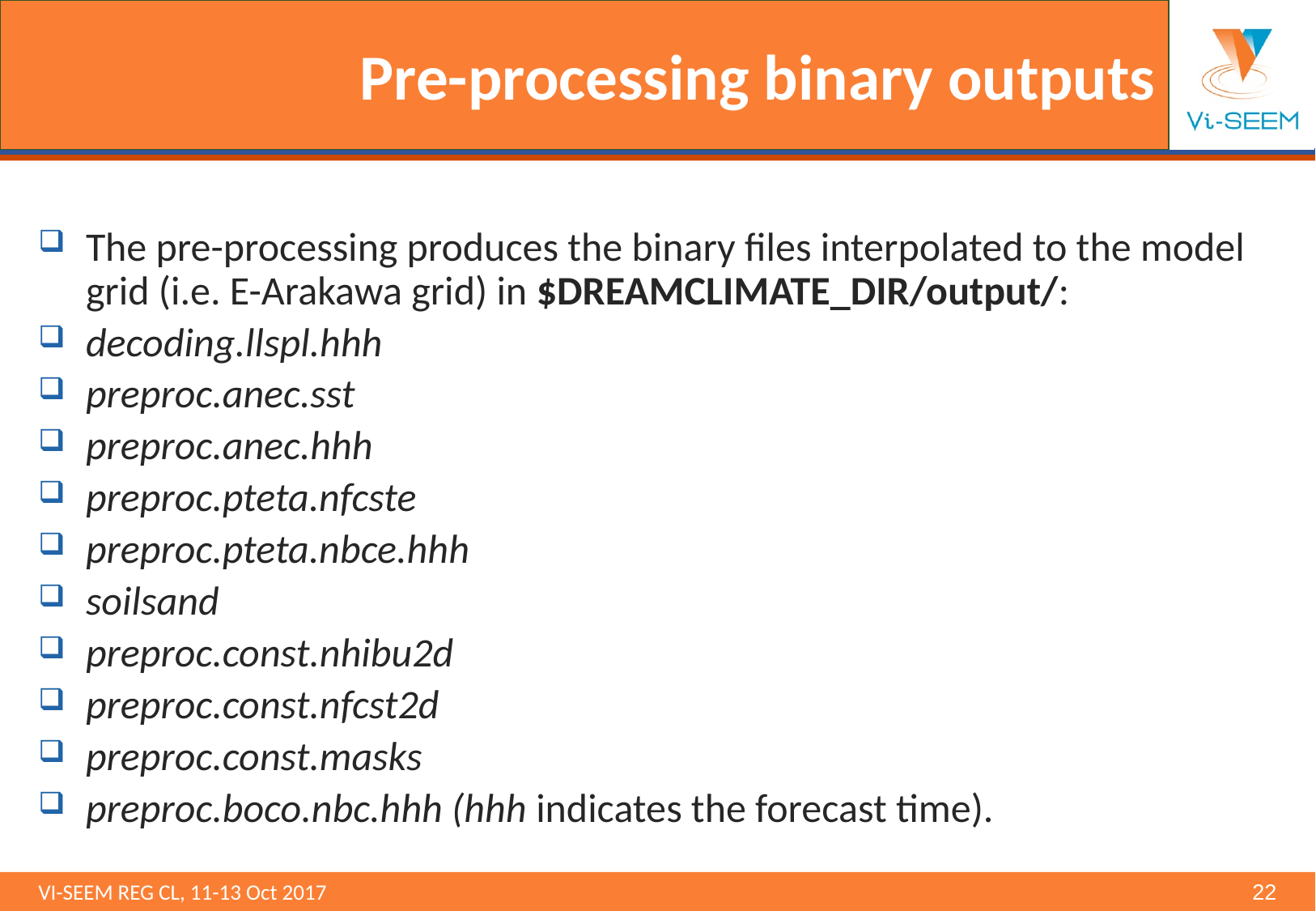

# Pre-processing binary outputs
The pre-processing produces the binary files interpolated to the model grid (i.e. E-Arakawa grid) in $DREAMCLIMATE_DIR/output/:
decoding.llspl.hhh
preproc.anec.sst
preproc.anec.hhh
preproc.pteta.nfcste
preproc.pteta.nbce.hhh
soilsand
preproc.const.nhibu2d
preproc.const.nfcst2d
preproc.const.masks
preproc.boco.nbc.hhh (hhh indicates the forecast time).

VI-SEEM REG CL, 11-13 Oct 2017 								22